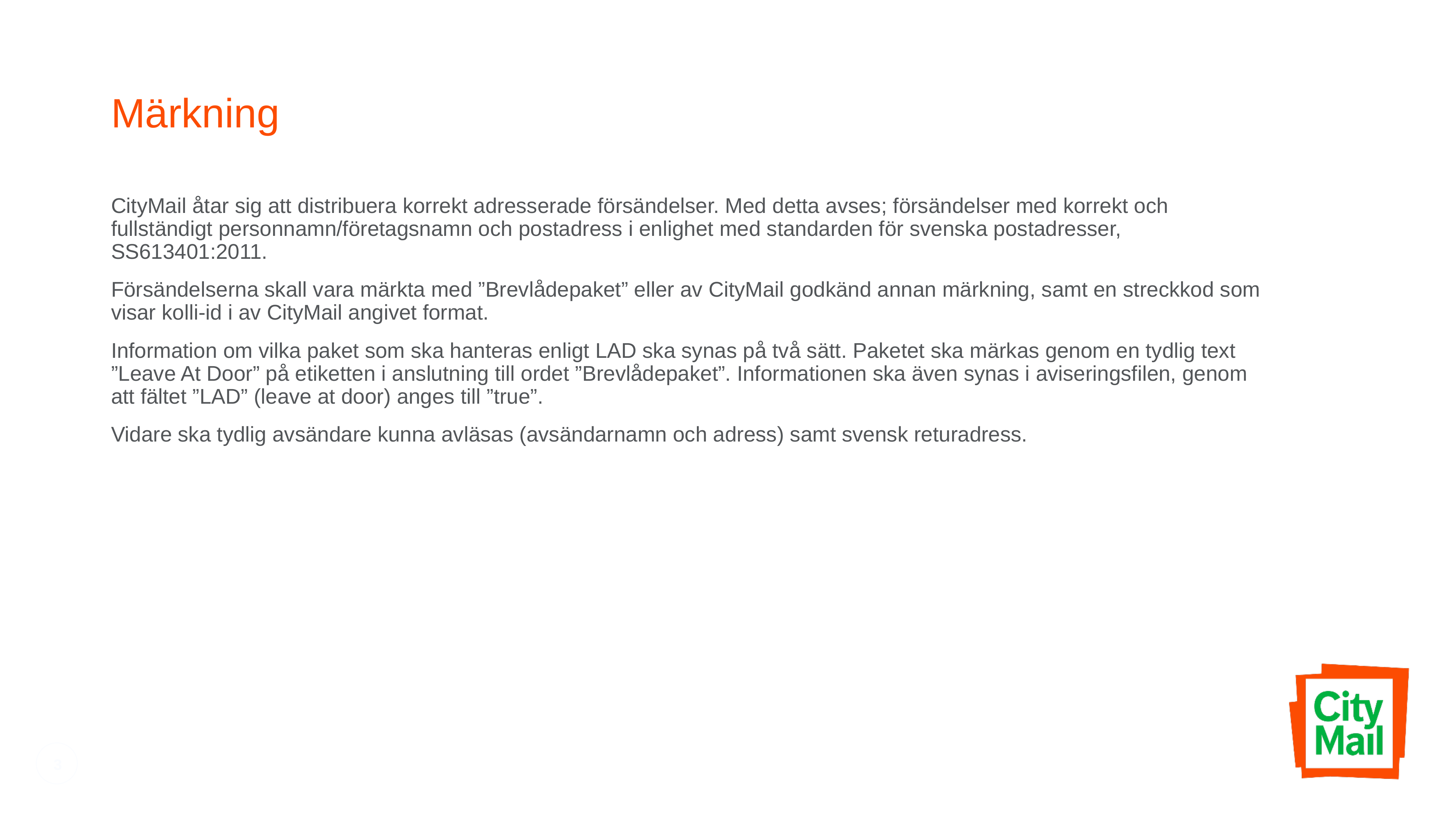

# Märkning
CityMail åtar sig att distribuera korrekt adresserade försändelser. Med detta avses; försändelser med korrekt och fullständigt personnamn/företagsnamn och postadress i enlighet med standarden för svenska postadresser, SS613401:2011.
Försändelserna skall vara märkta med ”Brevlådepaket” eller av CityMail godkänd annan märkning, samt en streckkod som visar kolli-id i av CityMail angivet format.
Information om vilka paket som ska hanteras enligt LAD ska synas på två sätt. Paketet ska märkas genom en tydlig text ”Leave At Door” på etiketten i anslutning till ordet ”Brevlådepaket”. Informationen ska även synas i aviseringsfilen, genom att fältet ”LAD” (leave at door) anges till ”true”.
Vidare ska tydlig avsändare kunna avläsas (avsändarnamn och adress) samt svensk returadress.